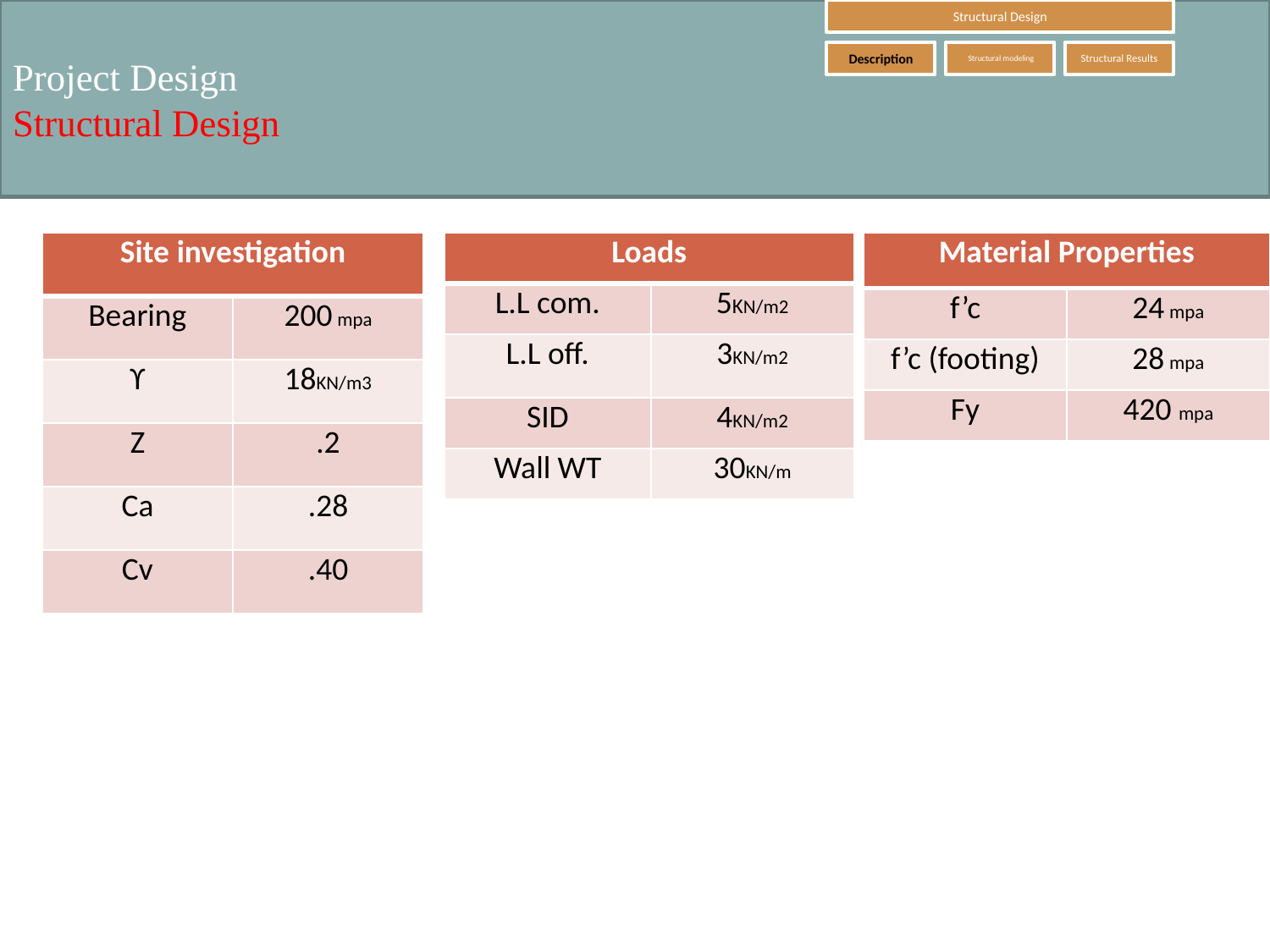

# Project Design Structural Design
Structural Design
Structural modeling
Structural Results
Description
| Site investigation |  |
| --- | --- |
| Bearing | 200 mpa |
| ϒ | 18KN/m3 |
| Z | .2 |
| Ca | .28 |
| Cv | .40 |
| Loads |  |
| --- | --- |
| L.L com. | 5KN/m2 |
| L.L off. | 3KN/m2 |
| SID | 4KN/m2 |
| Wall WT | 30KN/m |
| Material Properties |  |
| --- | --- |
| f’c | 24 mpa |
| f’c (footing) | 28 mpa |
| Fy | 420 mpa |